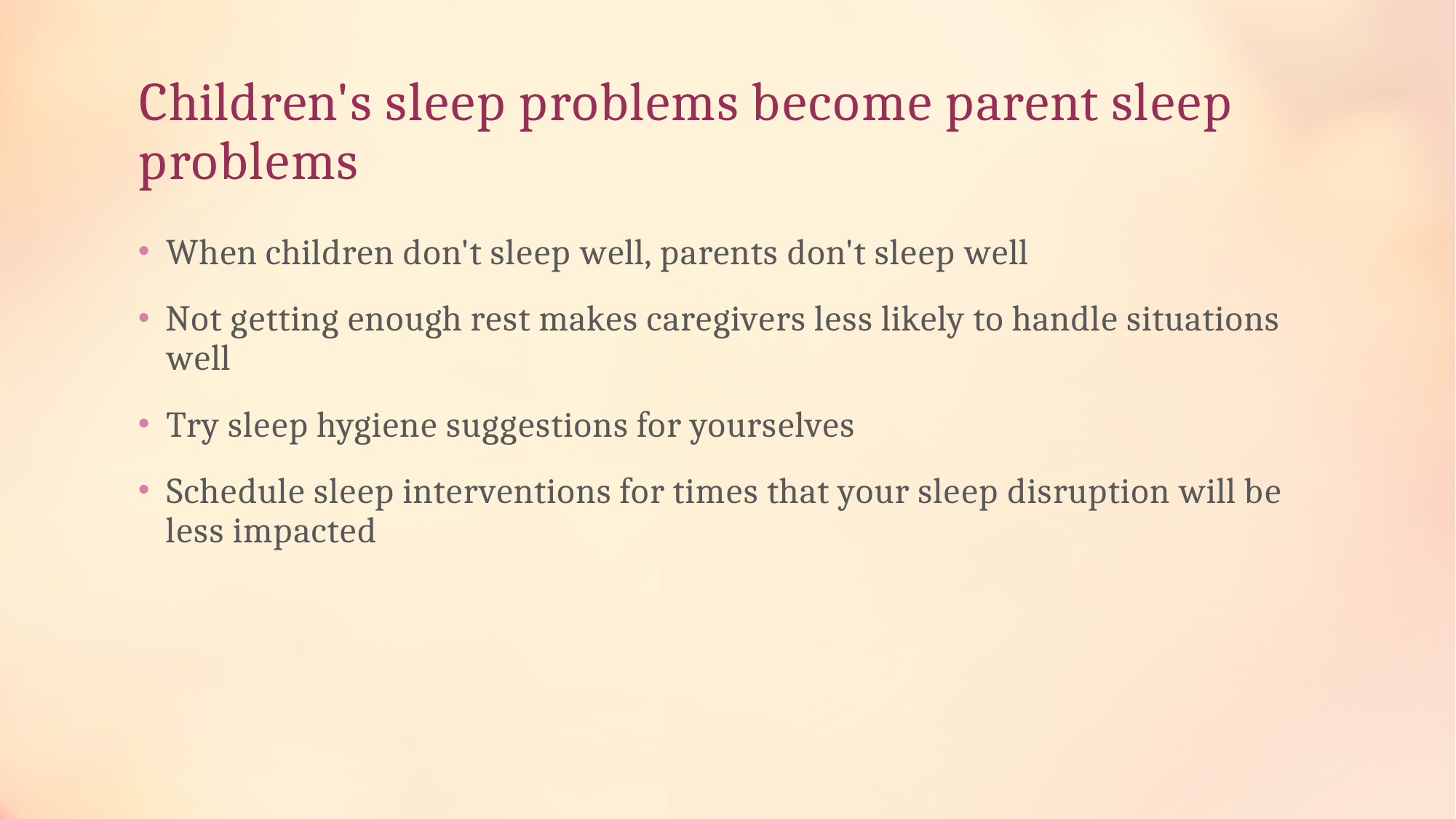

# Children's sleep problems become parent sleep problems
When children don't sleep well, parents don't sleep well
Not getting enough rest makes caregivers less likely to handle situations well
Try sleep hygiene suggestions for yourselves
Schedule sleep interventions for times that your sleep disruption will be less impacted